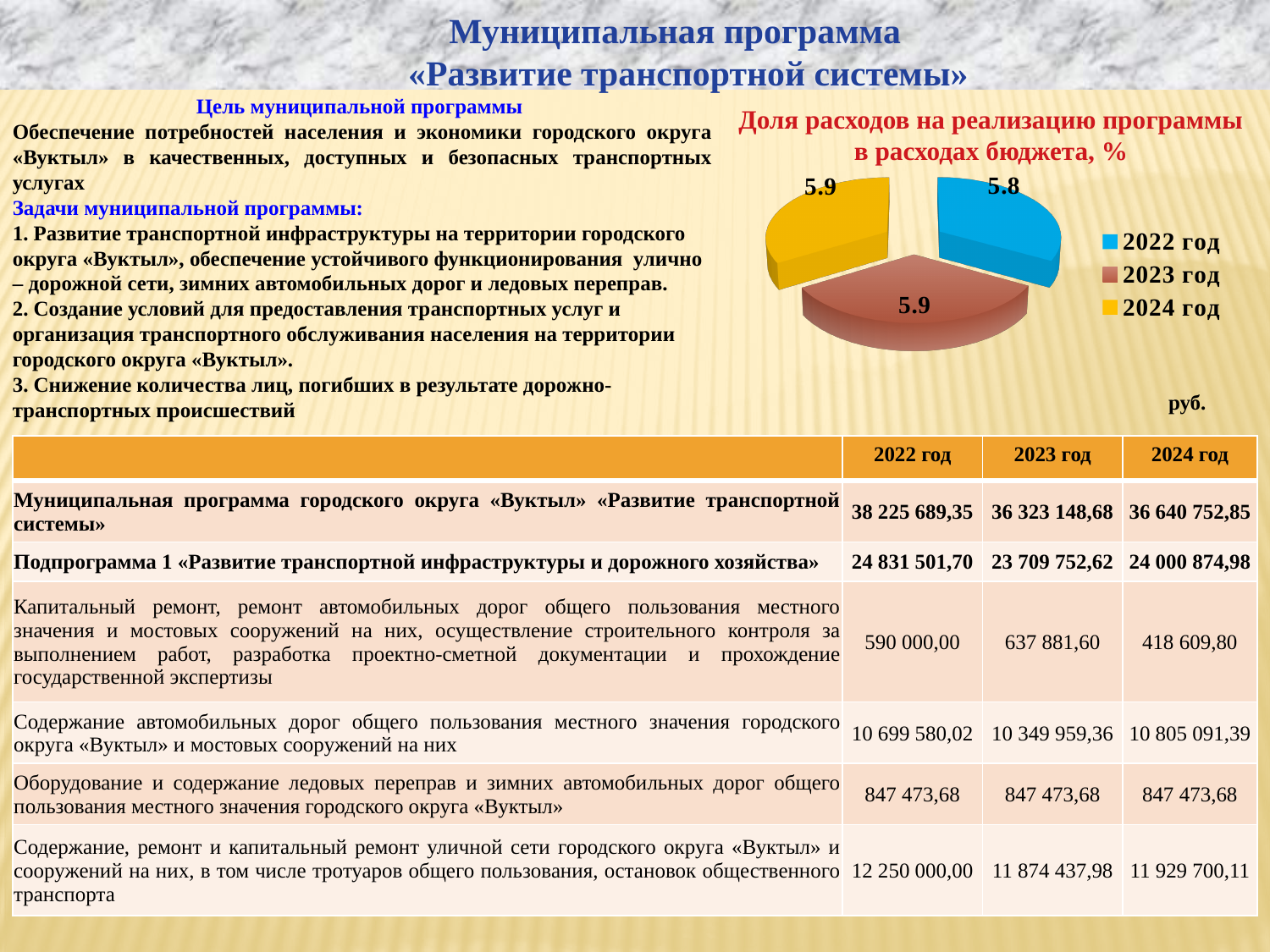

Муниципальная программа
            «Развитие транспортной системы»
Цель муниципальной программы
Обеспечение потребностей населения и экономики городского округа «Вуктыл» в качественных, доступных и безопасных транспортных услугах
Задачи муниципальной программы:
1. Развитие транспортной инфраструктуры на территории городского округа «Вуктыл», обеспечение устойчивого функционирования  улично – дорожной сети, зимних автомобильных дорог и ледовых переправ.
2. Создание условий для предоставления транспортных услуг и организация транспортного обслуживания населения на территории городского округа «Вуктыл».
3. Снижение количества лиц, погибших в результате дорожно-транспортных происшествий
Доля расходов на реализацию программы в расходах бюджета, %

[unsupported chart]

руб.
|  | 2022 год | 2023 год | 2024 год |
| --- | --- | --- | --- |
| Муниципальная программа городского округа «Вуктыл» «Развитие транспортной системы» | 38 225 689,35 | 36 323 148,68 | 36 640 752,85 |
| Подпрограмма 1 «Развитие транспортной инфраструктуры и дорожного хозяйства» | 24 831 501,70 | 23 709 752,62 | 24 000 874,98 |
| Капитальный ремонт, ремонт автомобильных дорог общего пользования местного значения и мостовых сооружений на них, осуществление строительного контроля за выполнением работ, разработка проектно-сметной документации и прохождение государственной экспертизы | 590 000,00 | 637 881,60 | 418 609,80 |
| Содержание автомобильных дорог общего пользования местного значения городского округа «Вуктыл» и мостовых сооружений на них | 10 699 580,02 | 10 349 959,36 | 10 805 091,39 |
| Оборудование и содержание ледовых переправ и зимних автомобильных дорог общего пользования местного значения городского округа «Вуктыл» | 847 473,68 | 847 473,68 | 847 473,68 |
| Содержание, ремонт и капитальный ремонт уличной сети городского округа «Вуктыл» и сооружений на них, в том числе тротуаров общего пользования, остановок общественного транспорта | 12 250 000,00 | 11 874 437,98 | 11 929 700,11 |